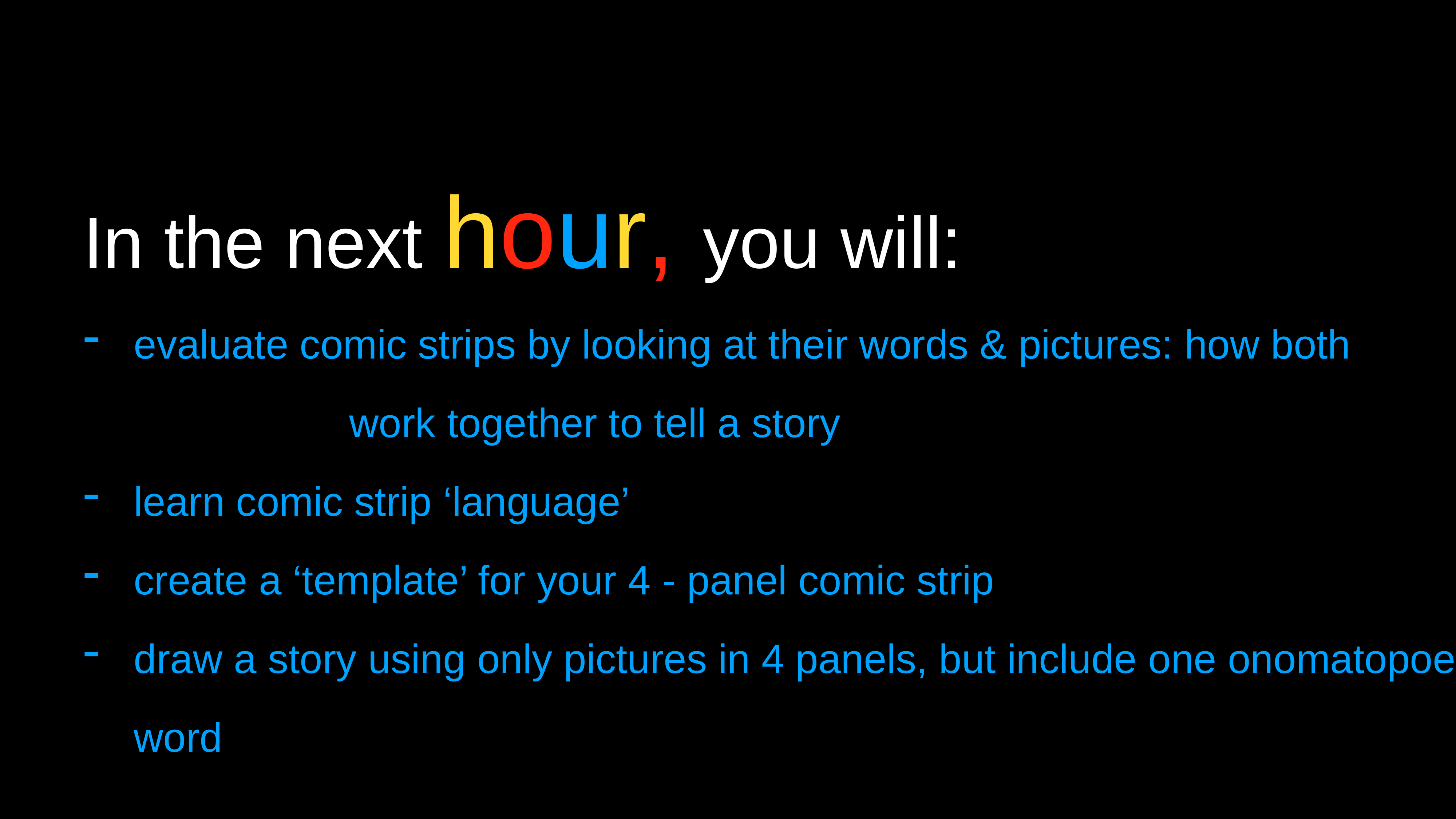

In the next hour, you will:
evaluate comic strips by looking at their words & pictures: how both                                  work together to tell a story
learn comic strip ‘language’
create a ‘template’ for your 4 - panel comic strip
draw a story using only pictures in 4 panels, but include one onomatopoeia word